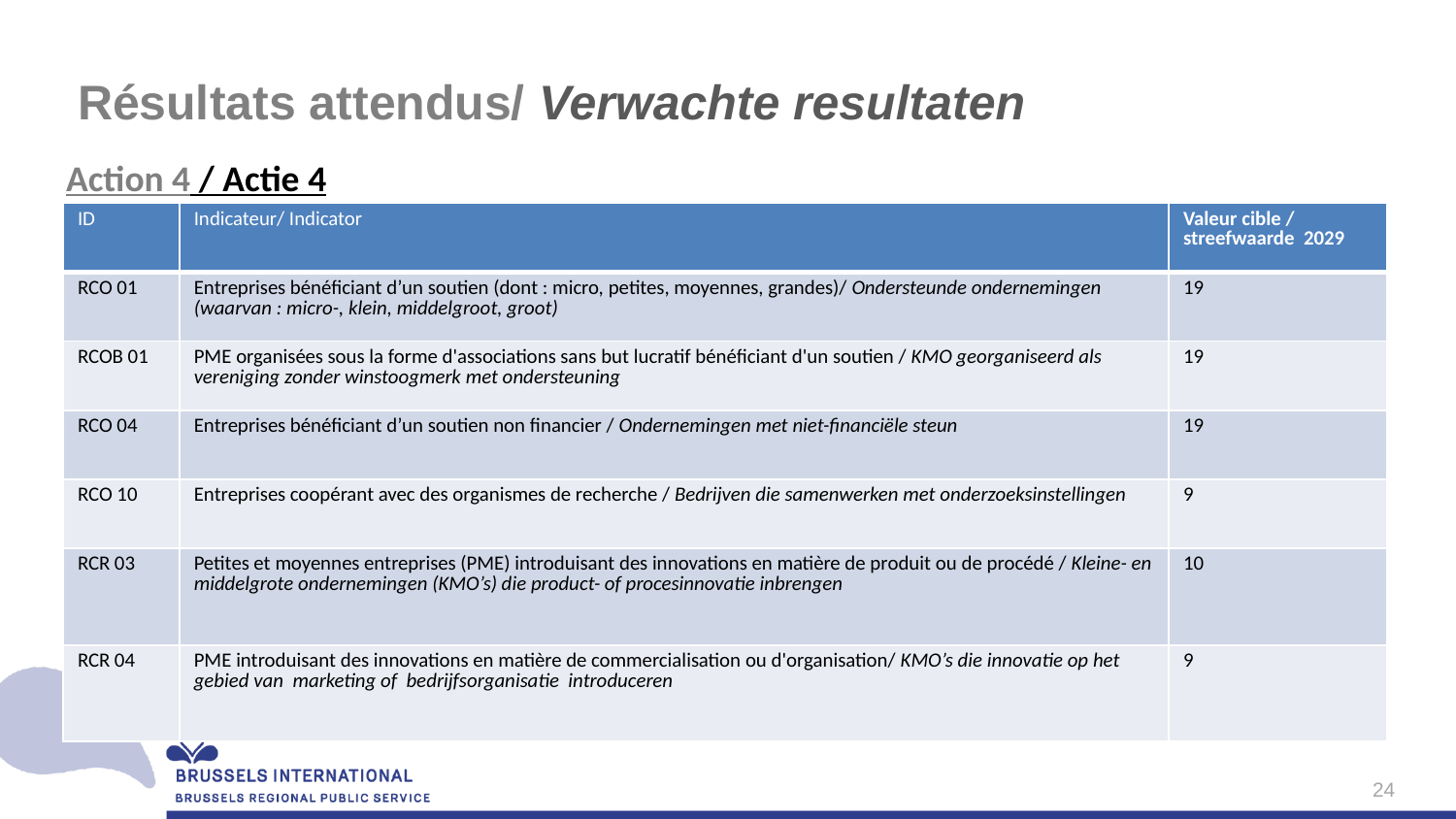

# Résultats attendus/ Verwachte resultaten
Action 4 / Actie 4

| ID | Indicateur/ Indicator | Valeur cible / streefwaarde 2029 |
| --- | --- | --- |
| RCO 01 | Entreprises bénéficiant d’un soutien (dont : micro, petites, moyennes, grandes)/ Ondersteunde ondernemingen (waarvan : micro-, klein, middelgroot, groot) | 19 |
| RCOB 01 | PME organisées sous la forme d'associations sans but lucratif bénéficiant d'un soutien / KMO georganiseerd als vereniging zonder winstoogmerk met ondersteuning | 19 |
| RCO 04 | Entreprises bénéficiant d’un soutien non financier / Ondernemingen met niet-financiële steun | 19 |
| RCO 10 | Entreprises coopérant avec des organismes de recherche / Bedrijven die samenwerken met onderzoeksinstellingen | 9 |
| RCR 03 | Petites et moyennes entreprises (PME) introduisant des innovations en matière de produit ou de procédé / Kleine- en middelgrote ondernemingen (KMO’s) die product- of procesinnovatie inbrengen | 10 |
| RCR 04 | PME introduisant des innovations en matière de commercialisation ou d'organisation/ KMO’s die innovatie op het gebied van marketing of bedrijfsorganisatie introduceren | 9 |